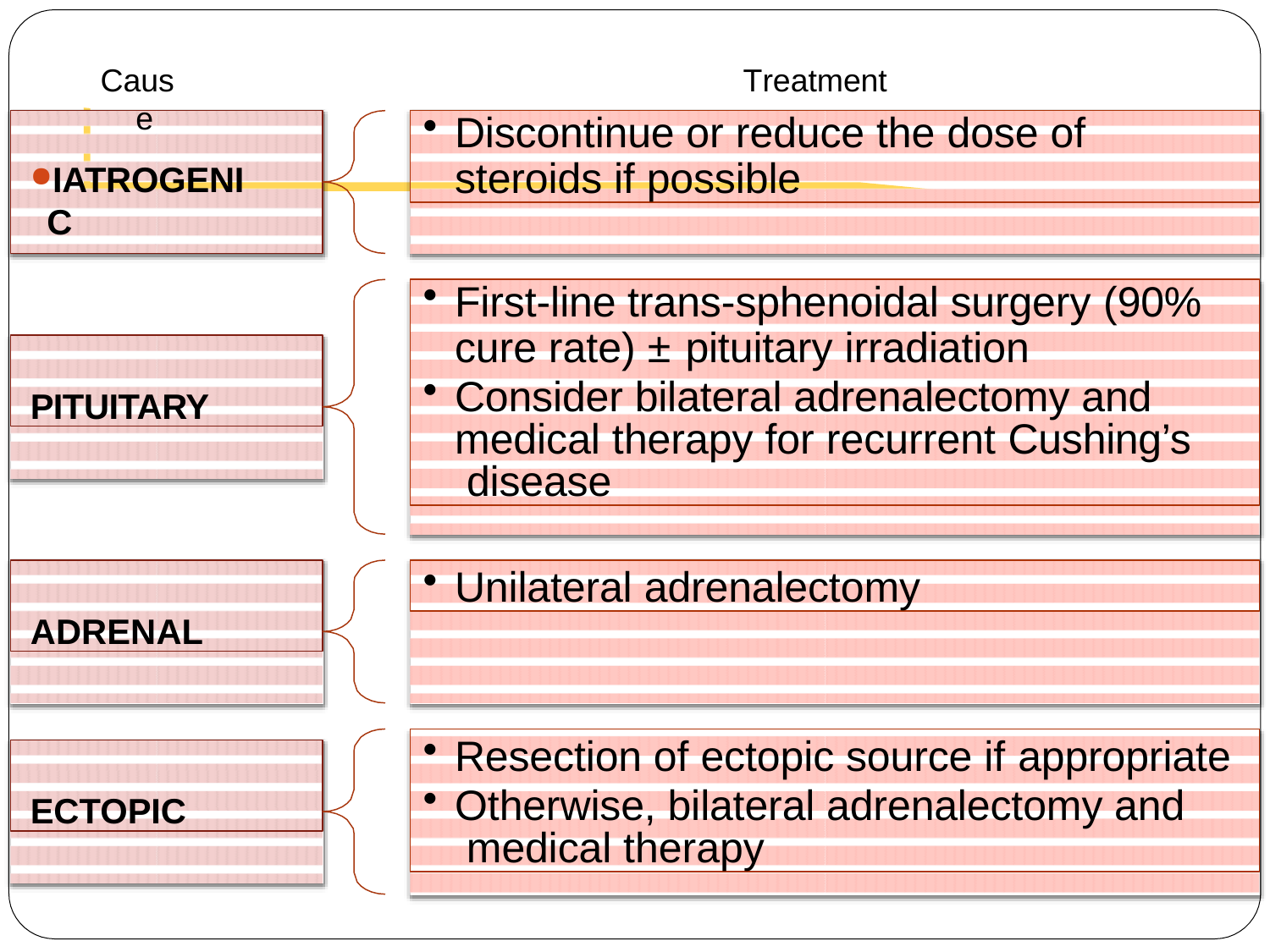

Caus  e
Treatment

Discontinue or reduce the dose of
steroids if possible

IATROGENIC

First-line trans-sphenoidal surgery (90%
cure rate) ± pituitary irradiation
Consider bilateral adrenalectomy and  medical therapy for recurrent Cushing’s  disease

PITUITARY

ADRENAL

Unilateral adrenalectomy

Resection of ectopic source if appropriate
Otherwise, bilateral adrenalectomy and  medical therapy

ECTOPIC